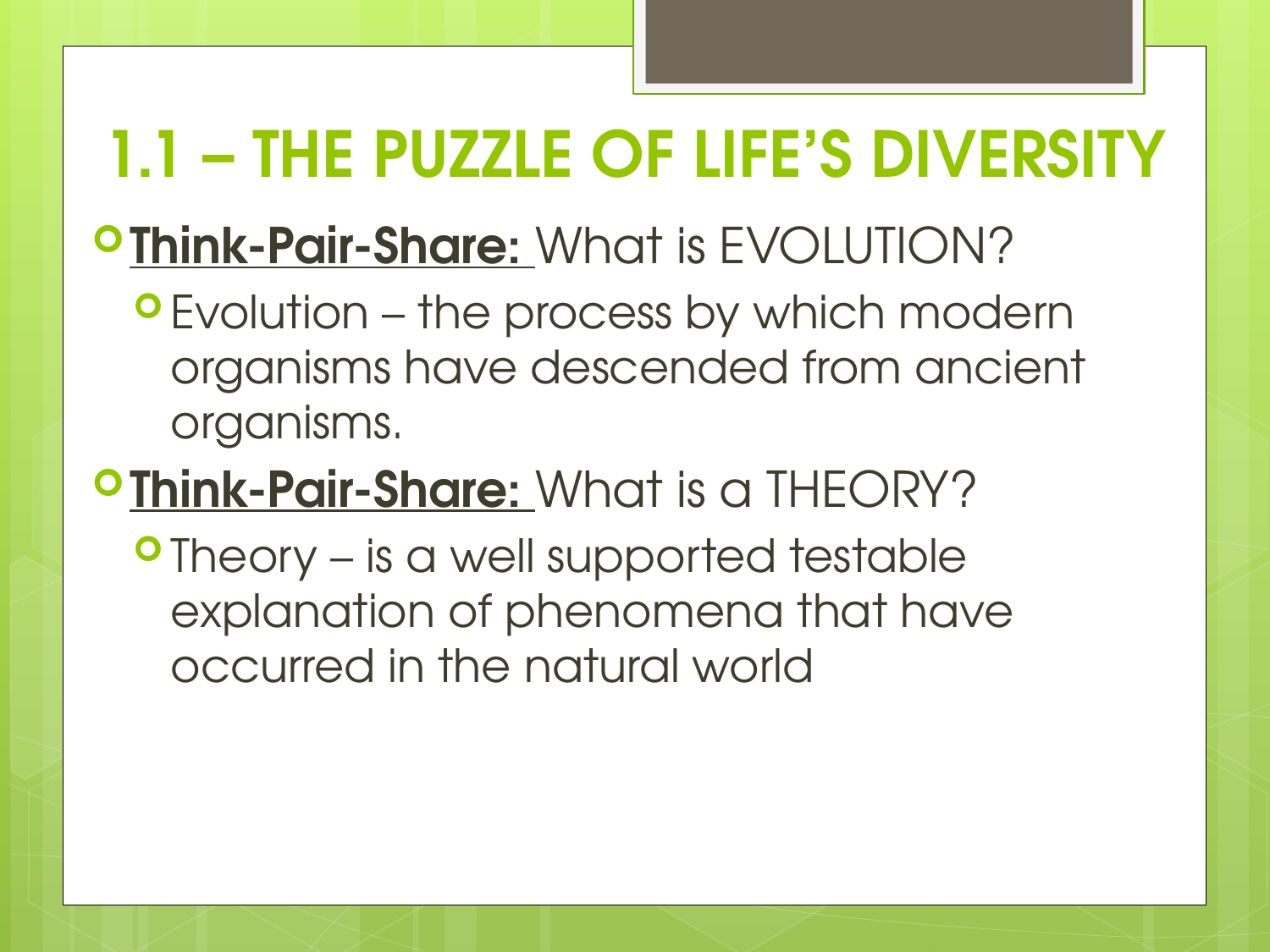

# 1.1 – THE PUZZLE OF LIFE’S DIVERSITY
Think-Pair-Share: What is EVOLUTION?
Evolution – the process by which modern organisms have descended from ancient organisms.
Think-Pair-Share: What is a THEORY?
Theory – is a well supported testable explanation of phenomena that have occurred in the natural world